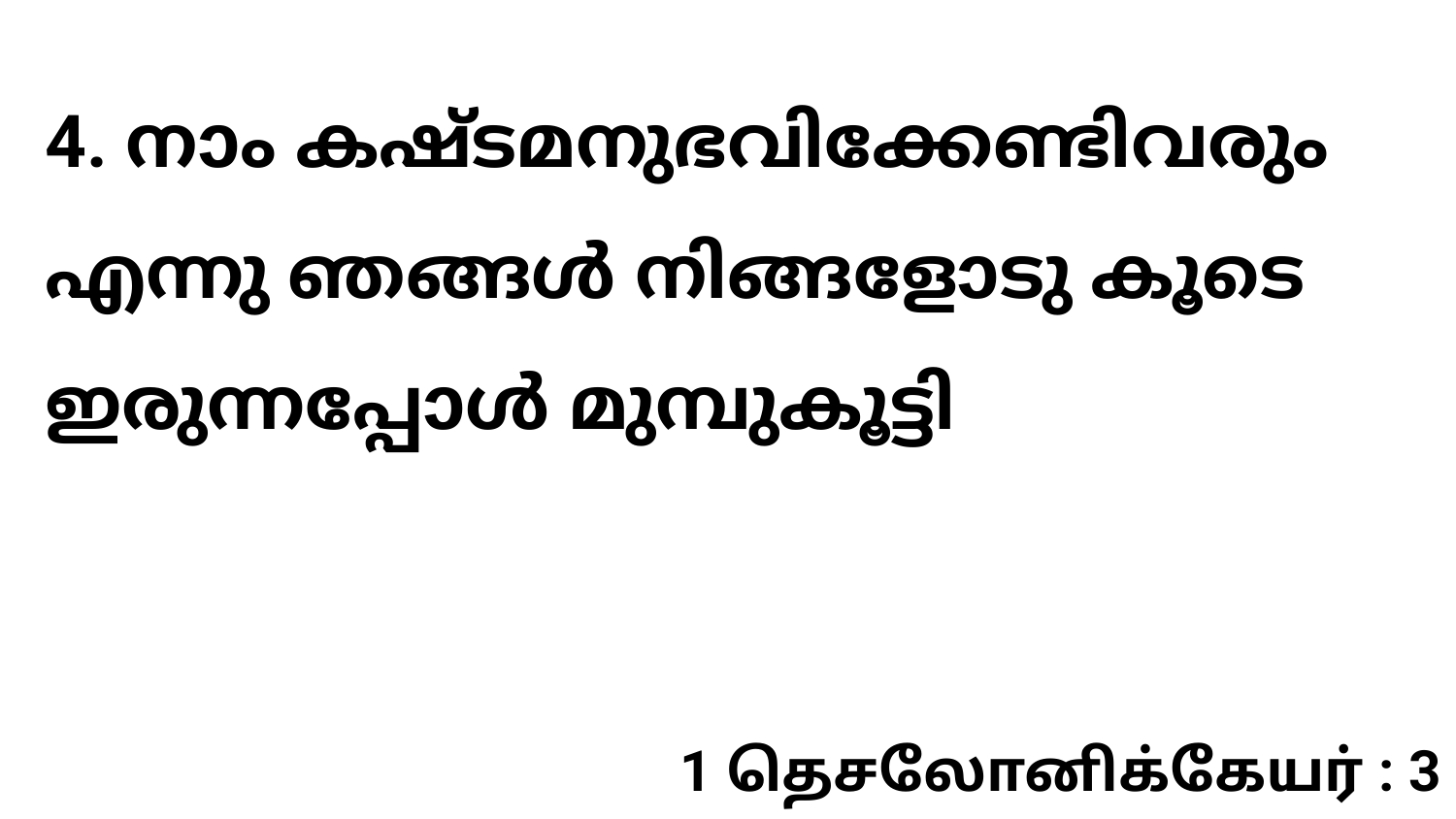

4. നാം കഷ്ടമനുഭവിക്കേണ്ടിവരും എന്നു ഞങ്ങൾ നിങ്ങളോടു കൂടെ ഇരുന്നപ്പോൾ മുമ്പുകൂട്ടി
1 தெசலோனிக்கேயர் : 3